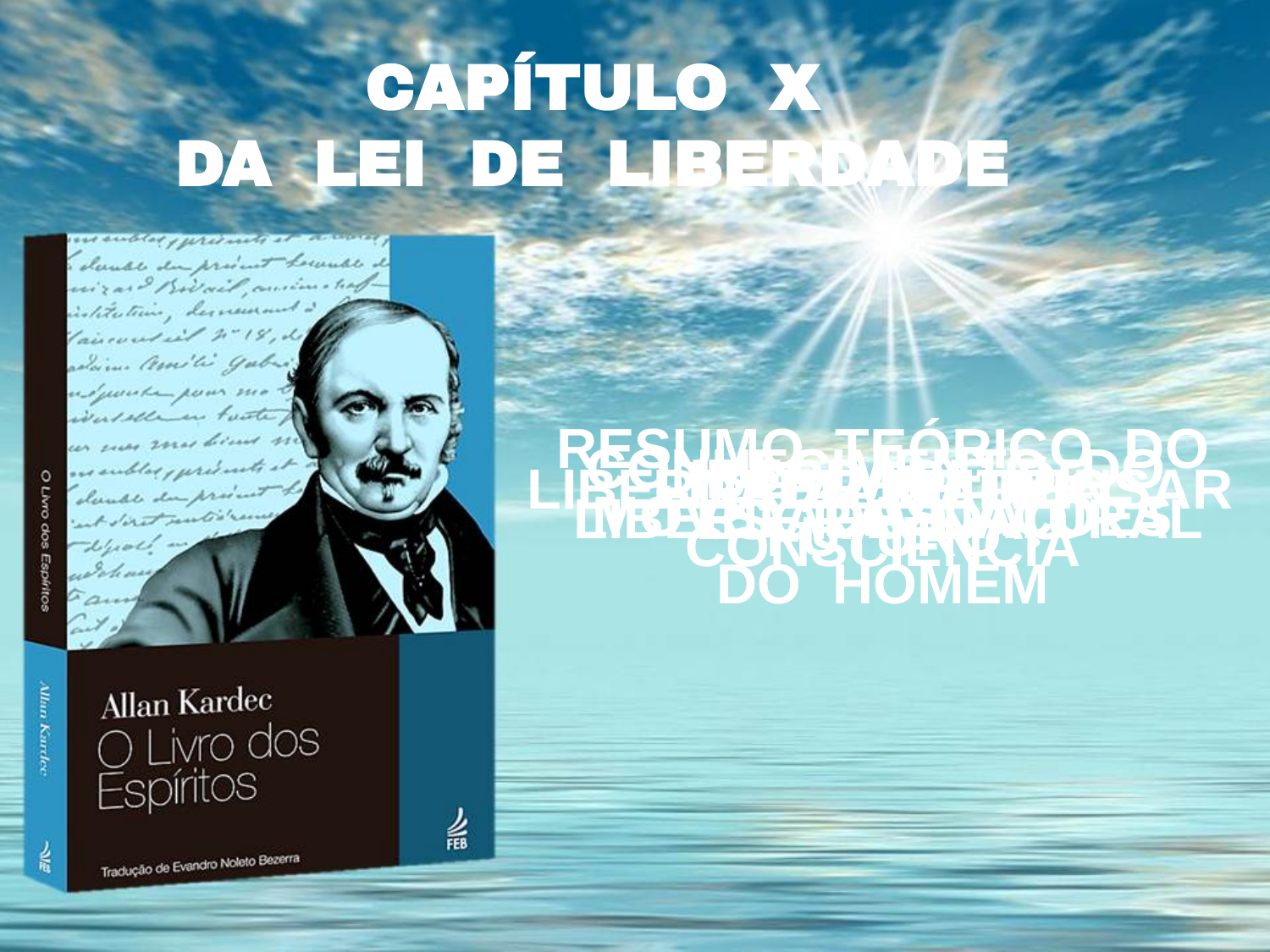

CAPÍTULO  X
DA  LEI  DE  LIBERDADE
 RESUMO  TEÓRICO  DO  MÓVEL  DAS  AÇÕES
DO  HOMEM
CONHECIMENTO  DO  FUTURO
LIBERDADE  DE  CONSCIÊNCIA
LIBERDADE  DE  PENSAR
LIVRE-ARBÍTRIO
FATALIDADE
 LIBERDADE  NATURAL
ESCRAVIDÃO